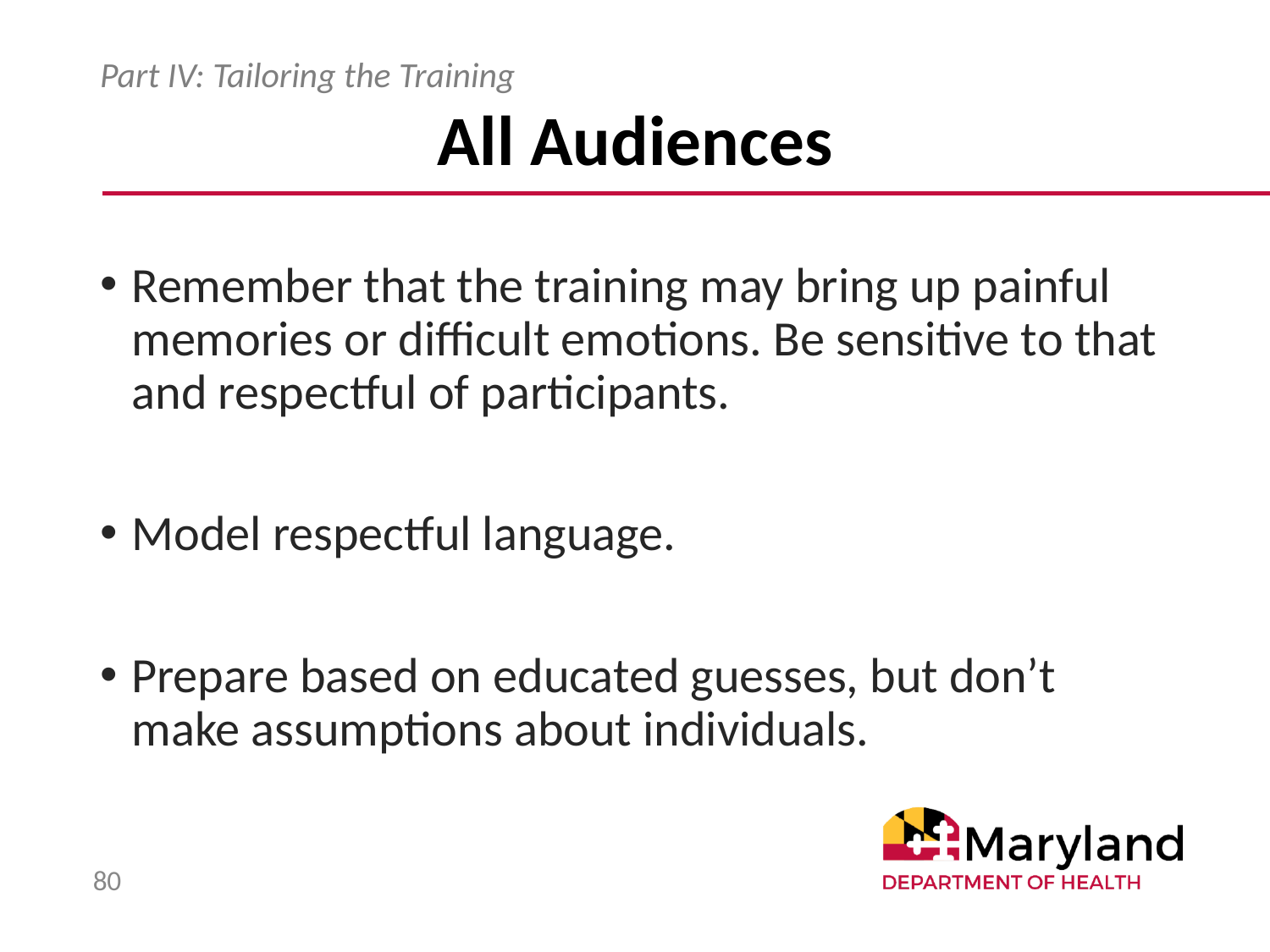

# All Audiences
Part IV: Tailoring the Training
Remember that the training may bring up painful memories or difficult emotions. Be sensitive to that and respectful of participants.

Model respectful language.

Prepare based on educated guesses, but don’t make assumptions about individuals.

80